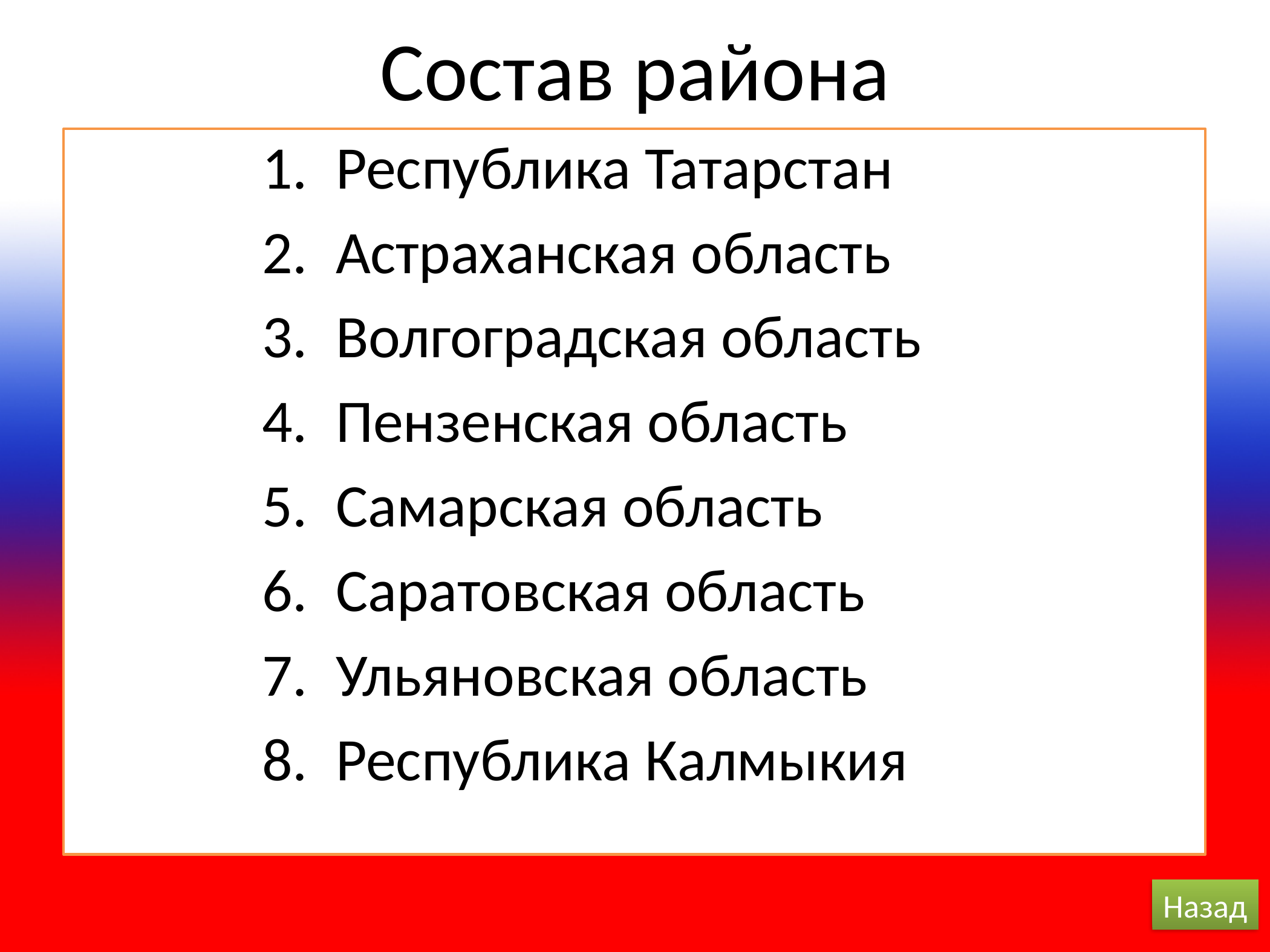

# Состав района
Республика Татарстан
Астраханская область
Волгоградская область
Пензенская область
Самарская область
Саратовская область
Ульяновская область
Республика Калмыкия

Назад